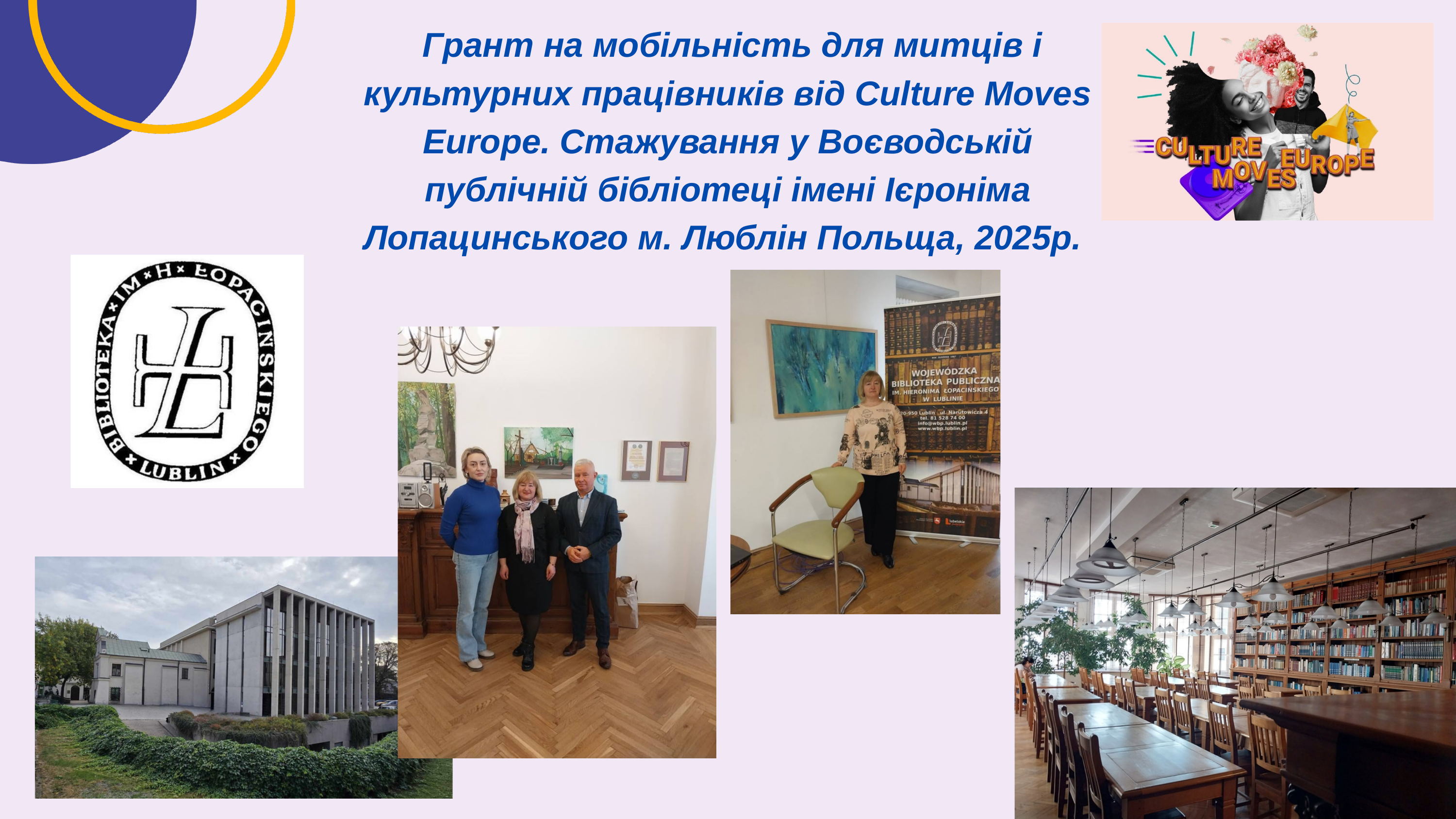

Грант на мобільність для митців і культурних працівників від Culture Moves Europe. Стажування у Воєводській публічній бібліотеці імені Ієроніма Лопацинського м. Люблін Польща, 2025р.